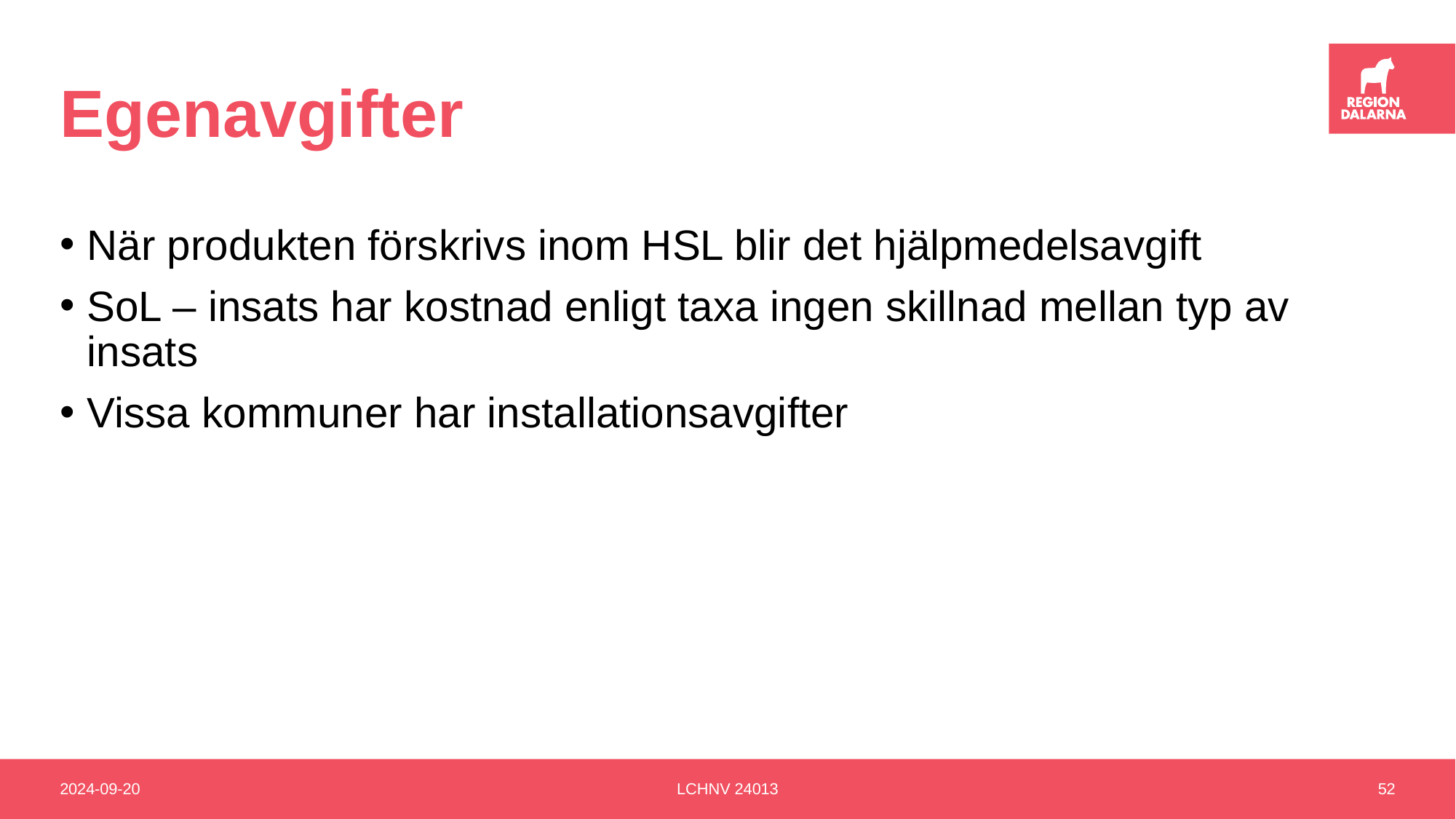

# Egenavgifter
När produkten förskrivs inom HSL blir det hjälpmedelsavgift
SoL – insats har kostnad enligt taxa ingen skillnad mellan typ av insats
Vissa kommuner har installationsavgifter
2024-09-20
LCHNV 24013
52